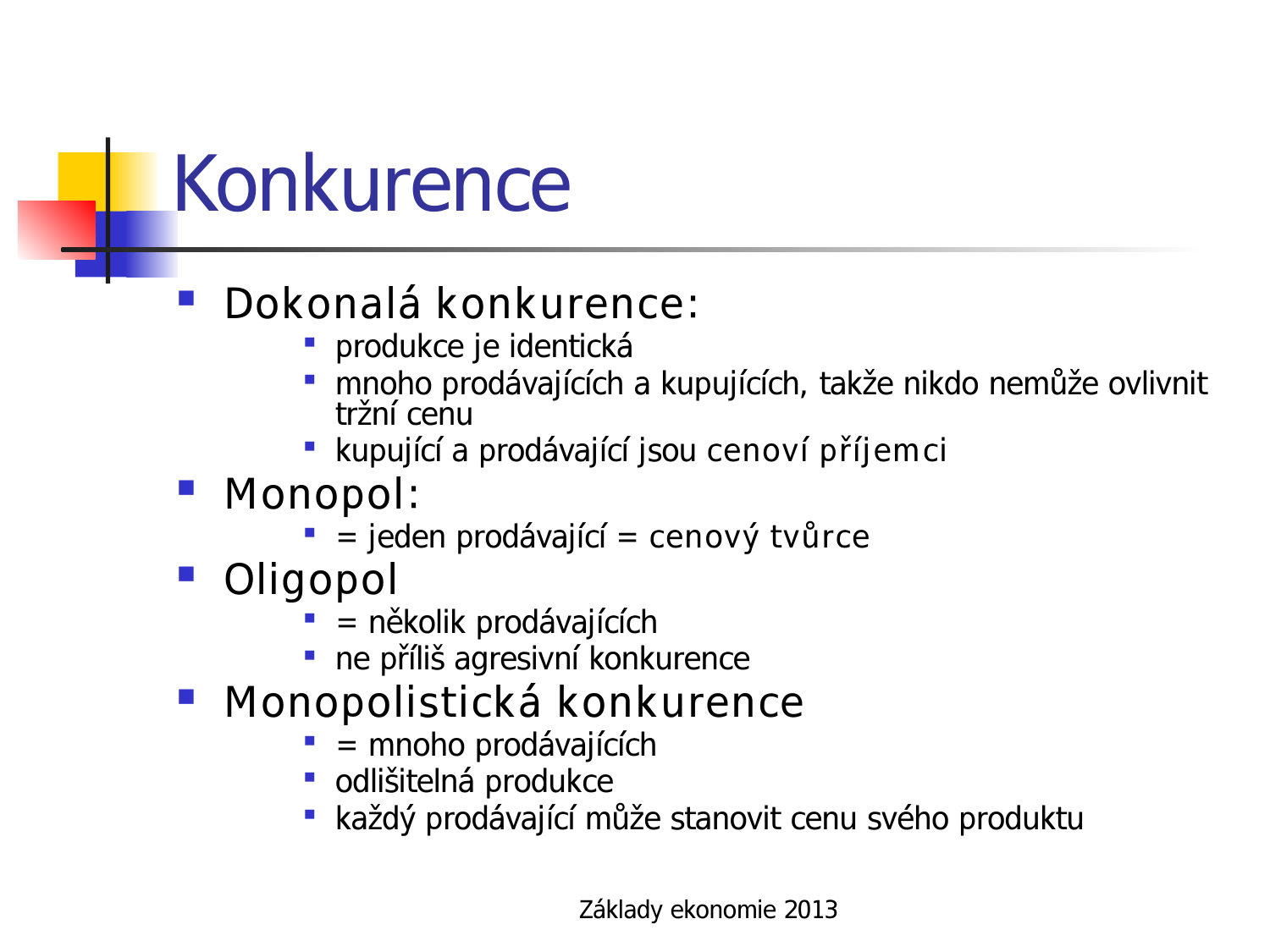

# Konkurence
Dokonalá konkurence:
produkce je identická
mnoho prodávajících a kupujících, takže nikdo nemůže ovlivnit tržní cenu
kupující a prodávající jsou cenoví příjemci
Monopol:
= jeden prodávající = cenový tvůrce
Oligopol
= několik prodávajících
ne příliš agresivní konkurence
Monopolistická konkurence
= mnoho prodávajících
odlišitelná produkce
každý prodávající může stanovit cenu svého produktu
Základy ekonomie 2013